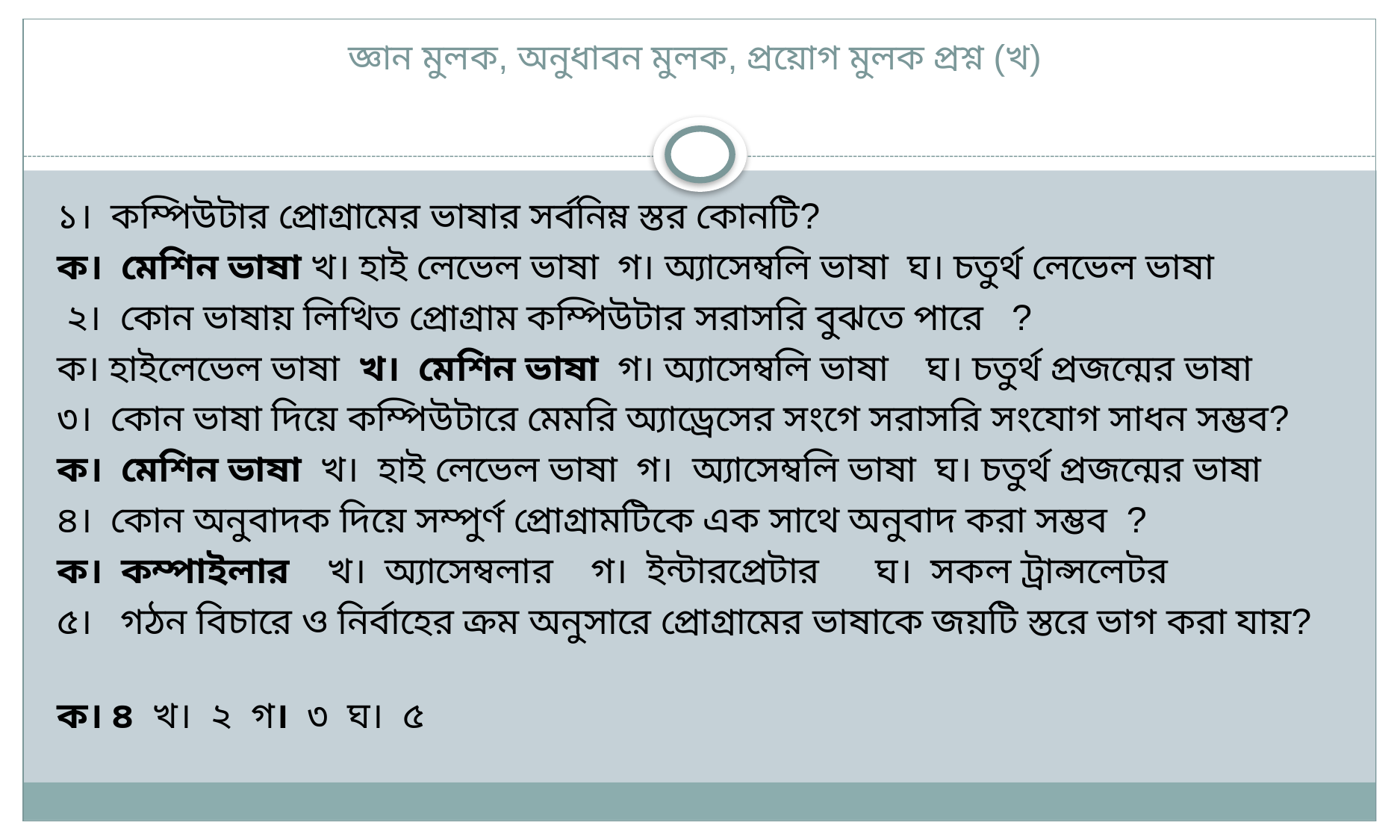

# জ্ঞান মুলক, অনুধাবন মুলক, প্রয়োগ মুলক প্রশ্ন (খ)
১।  কম্পিউটার প্রোগ্রামের ভাষার সর্বনিম্ন স্তর কোনটি?
ক।  মেশিন ভাষা খ। হাই লেভেল ভাষা  গ। অ্যাসেম্বলি ভাষা  ঘ। চতুর্থ লেভেল ভাষা
 ২।  কোন ভাষায় লিখিত প্রোগ্রাম কম্পিউটার সরাসরি বুঝতে পারে   ?
ক। হাইলেভেল ভাষা  খ।  মেশিন ভাষা  গ। অ্যাসেম্বলি ভাষা    ঘ। চতুর্থ প্রজন্মের ভাষা
৩।  কোন ভাষা দিয়ে কম্পিউটারে মেমরি অ্যাড্রেসের সংগে সরাসরি সংযোগ সাধন সম্ভব?
ক।  মেশিন ভাষা  খ।  হাই লেভেল ভাষা  গ।  অ্যাসেম্বলি ভাষা  ঘ। চতুর্থ প্রজন্মের ভাষা
৪।  কোন অনুবাদক দিয়ে সম্পুর্ণ প্রোগ্রামটিকে এক সাথে অনুবাদ করা সম্ভব  ?
ক।  কম্পাইলার    খ।  অ্যাসেম্বলার    গ।  ইন্টারপ্রেটার      ঘ।  সকল ট্রান্সলেটর
৫।   গঠন বিচারে ও নির্বাহের ক্রম অনুসারে প্রোগ্রামের ভাষাকে জয়টি স্তরে ভাগ করা যায়?
ক। ৪  খ।  ২  গ।  ৩  ঘ।  ৫